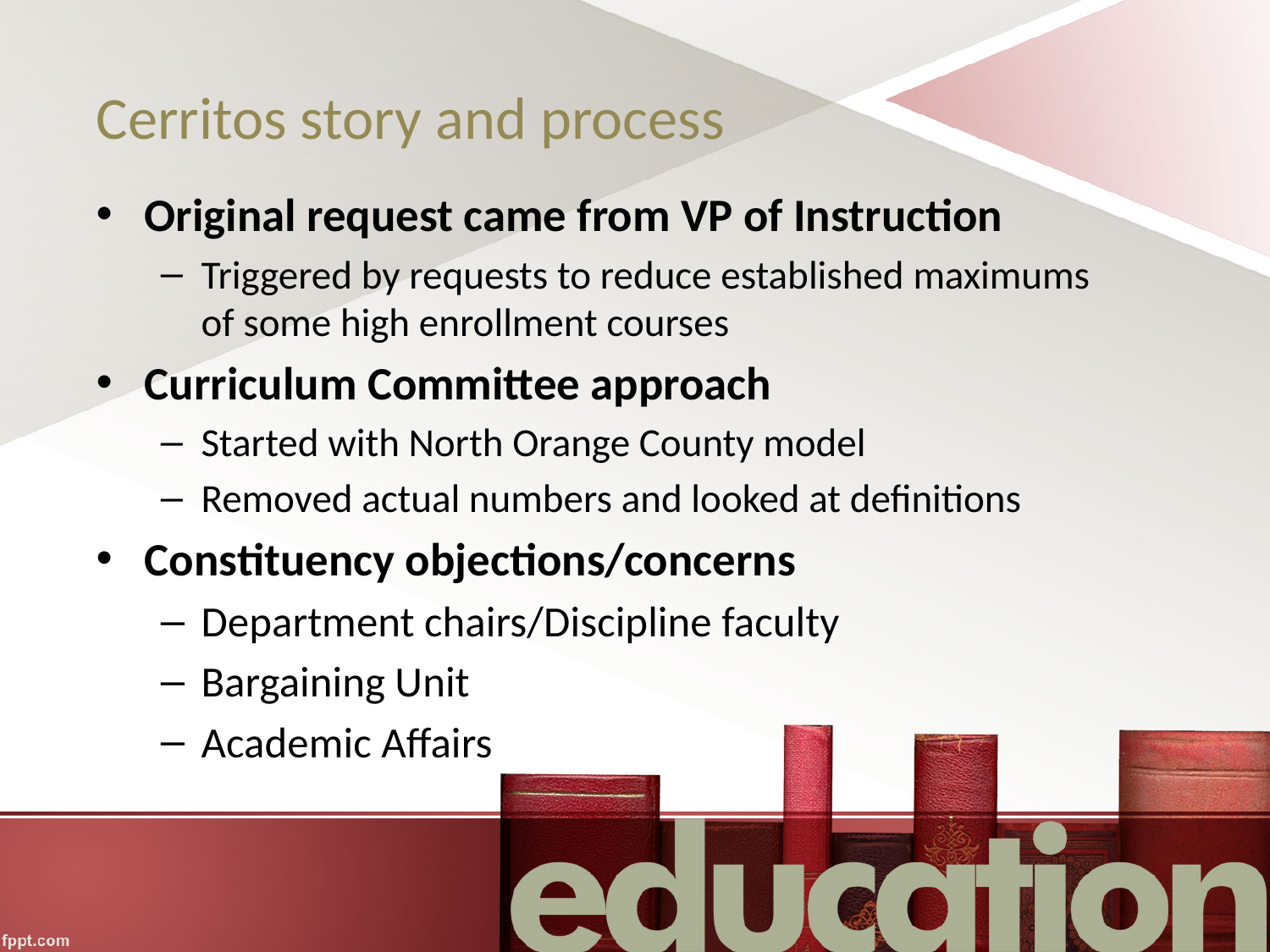

# Cerritos story and process
Original request came from VP of Instruction
Triggered by requests to reduce established maximums
of some high enrollment courses
Curriculum Committee approach
Started with North Orange County model
Removed actual numbers and looked at definitions
Constituency objections/concerns
Department chairs/Discipline faculty
Bargaining Unit
Academic Affairs